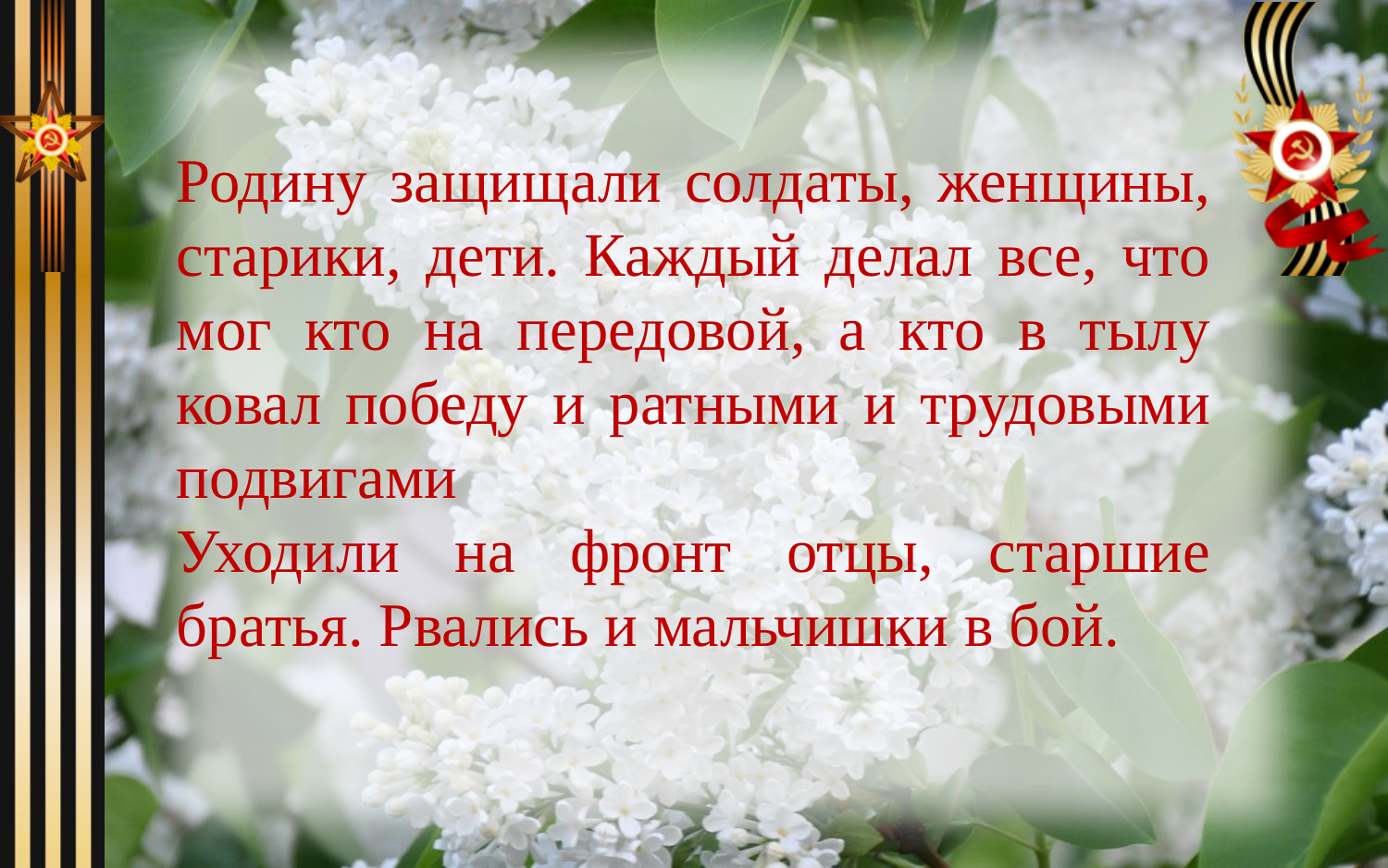

Родину защищали солдаты, женщины, старики, дети. Каждый делал все, что мог кто на передовой, а кто в тылу ковал победу и ратными и трудовыми подвигами
Уходили на фронт отцы, старшие братья. Рвались и мальчишки в бой.